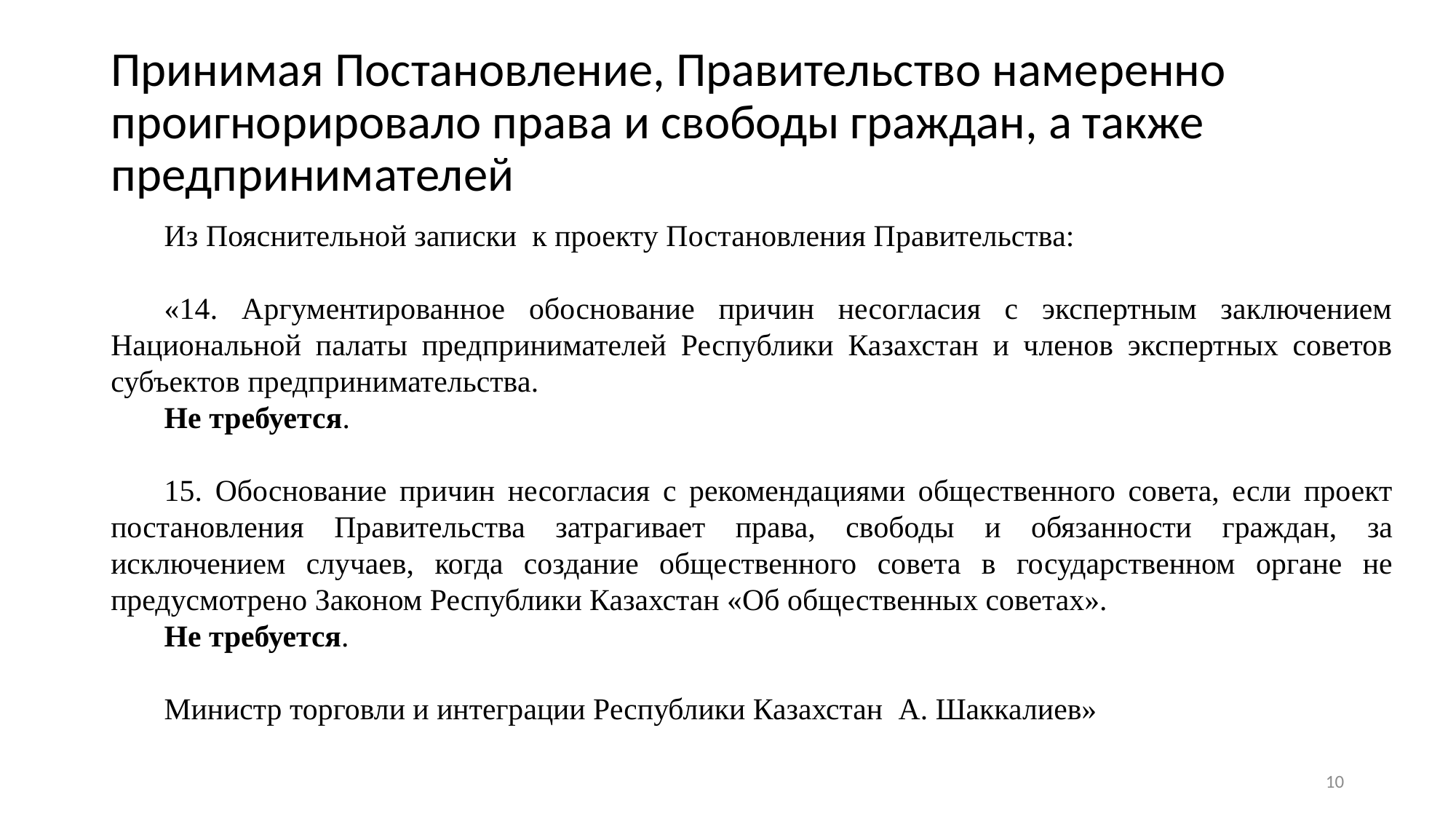

# Принимая Постановление, Правительство намеренно проигнорировало права и свободы граждан, а также предпринимателей
Из Пояснительной записки  к проекту Постановления Правительства:

«14. Аргументированное обоснование причин несогласия с экспертным заключением Национальной палаты предпринимателей Республики Казахстан и членов экспертных советов субъектов предпринимательства.
Не требуется.

15. Обоснование причин несогласия с рекомендациями общественного совета, если проект постановления Правительства затрагивает права, свободы и обязанности граждан, за исключением случаев, когда создание общественного совета в государственном органе не предусмотрено Законом Республики Казахстан «Об общественных советах».
Не требуется.

Министр торговли и интеграции Республики Казахстан  А. Шаккалиев»

10